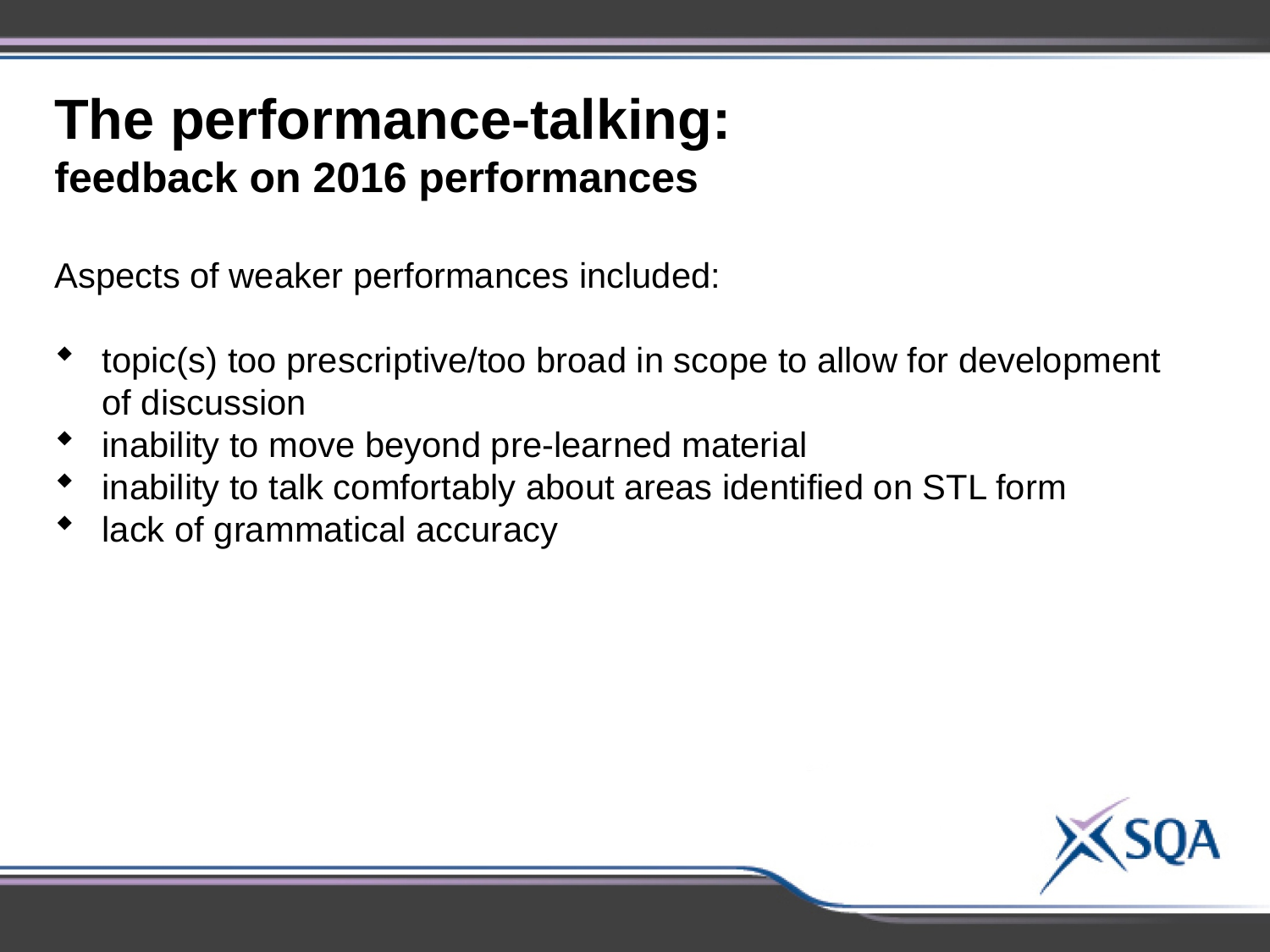

The performance-talking:
feedback on 2016 performances

Aspects of weaker performances included:

topic(s) too prescriptive/too broad in scope to allow for development of discussion
inability to move beyond pre-learned material
inability to talk comfortably about areas identified on STL form
lack of grammatical accuracy